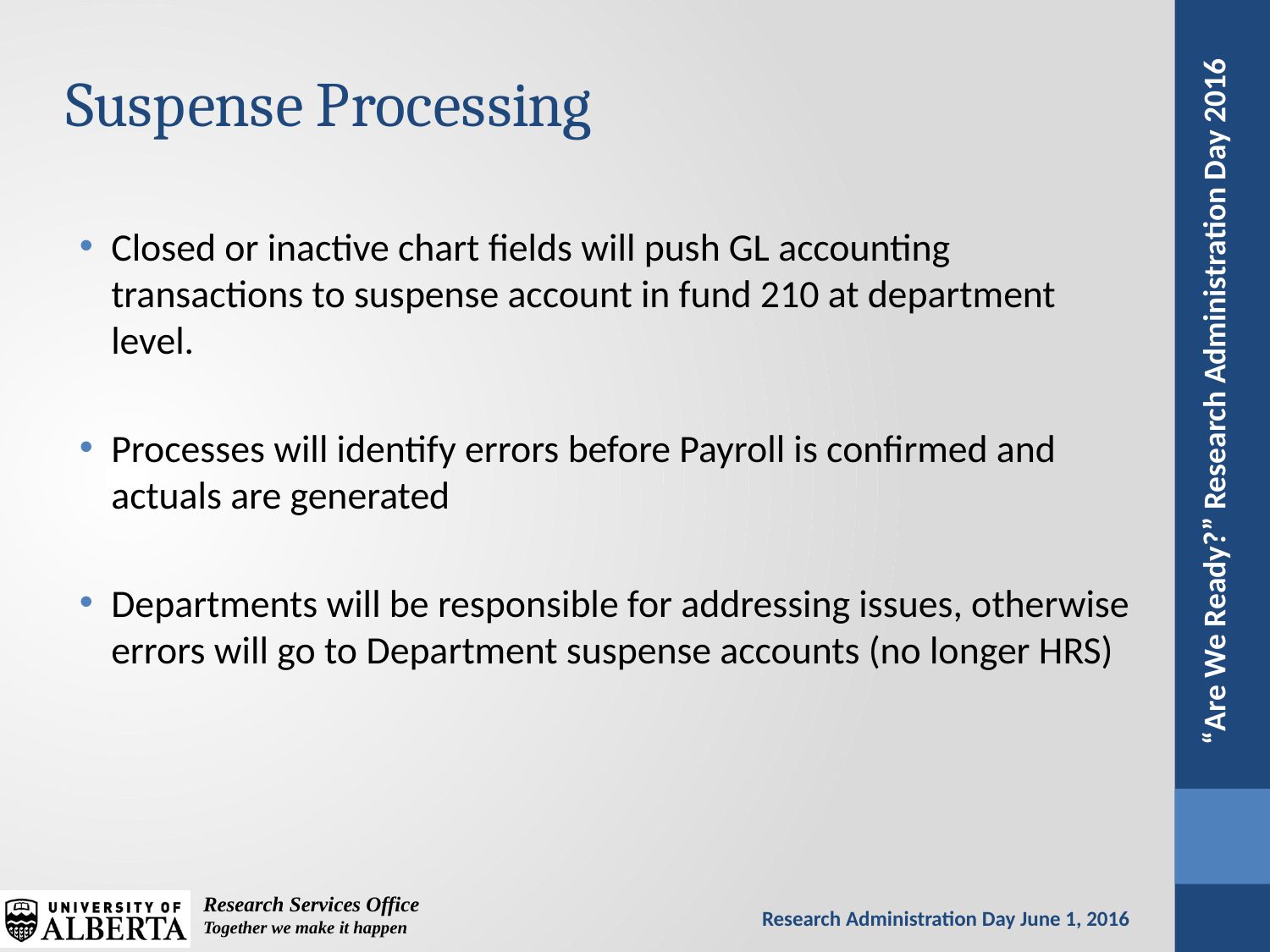

# Suspense Processing
Closed or inactive chart fields will push GL accounting transactions to suspense account in fund 210 at department level.

Processes will identify errors before Payroll is confirmed and actuals are generated

Departments will be responsible for addressing issues, otherwise errors will go to Department suspense accounts (no longer HRS)